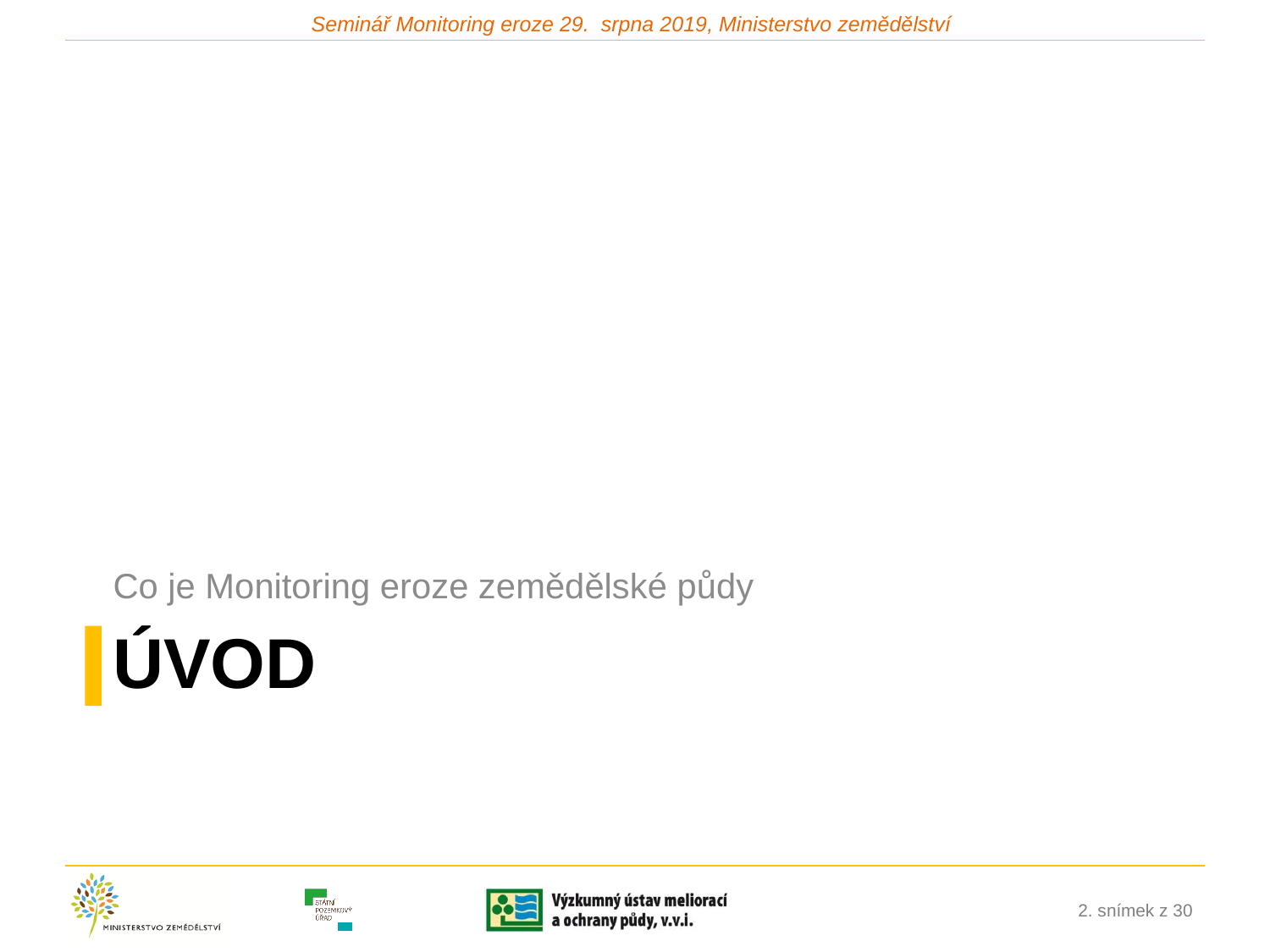

Co je Monitoring eroze zemědělské půdy
# úvod